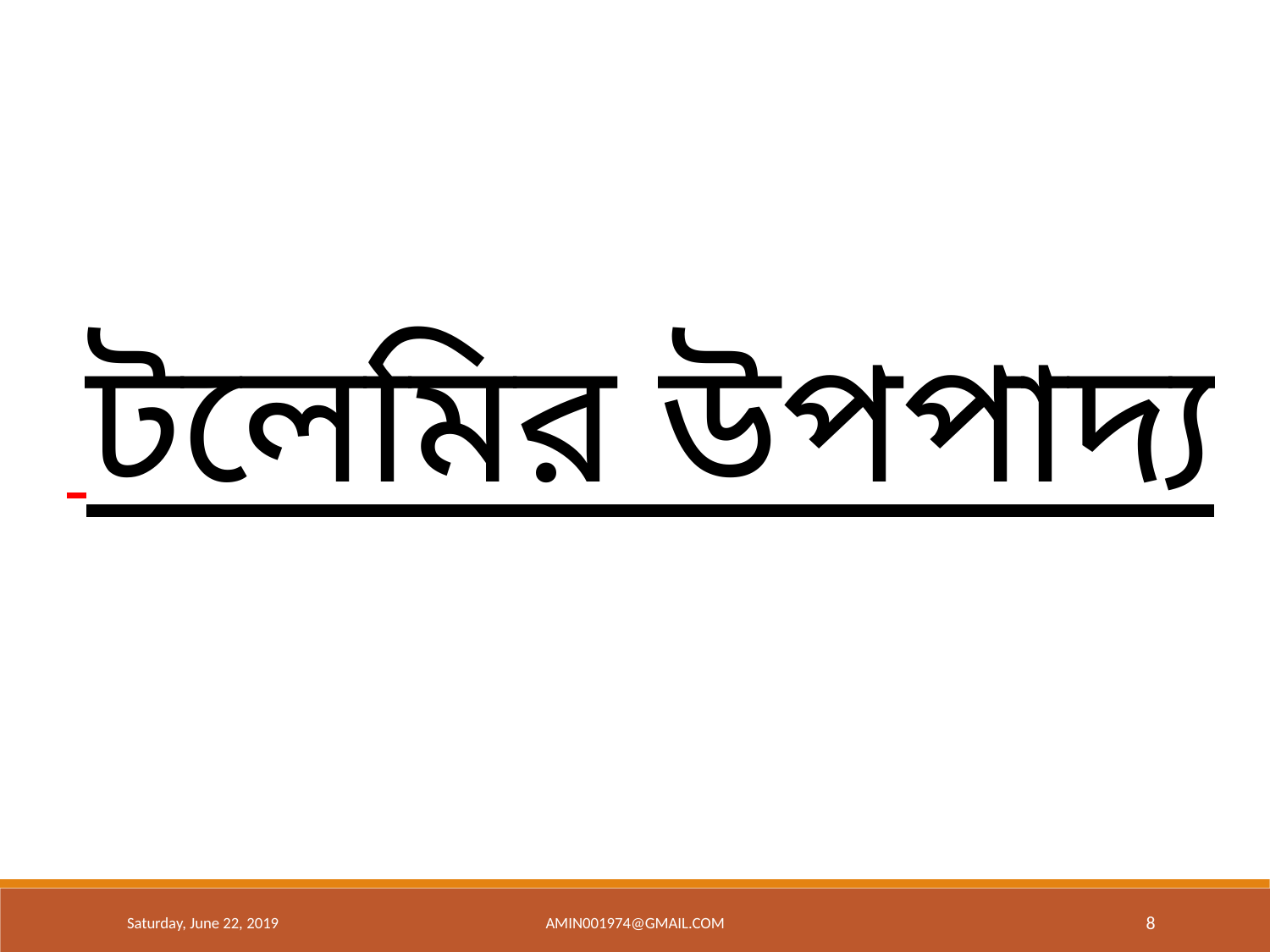

টলেমির উপপাদ্য
Saturday, June 22, 2019
amin001974@gmail.com
8